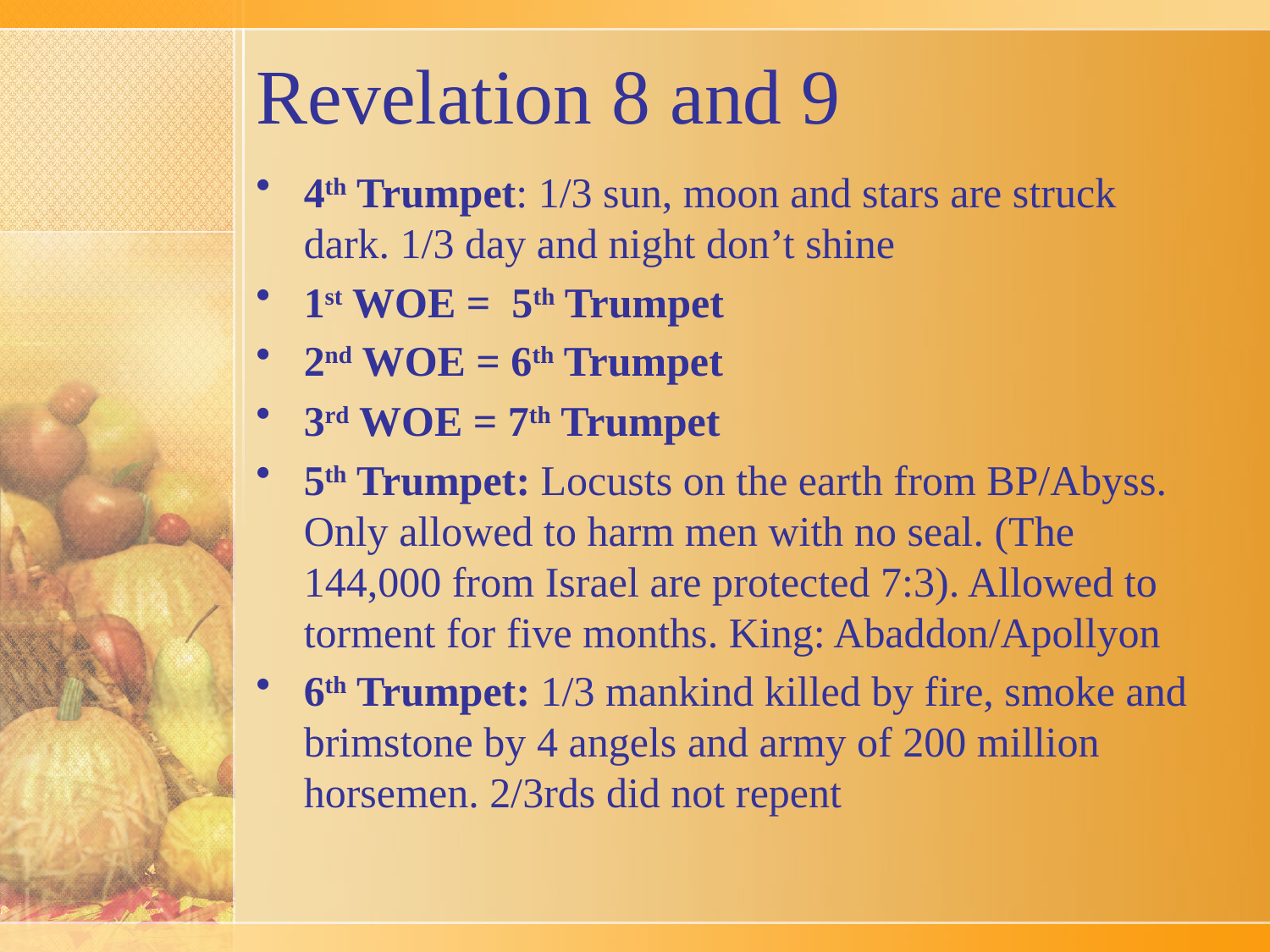

# Revelation 8 and 9
4th Trumpet: 1/3 sun, moon and stars are struck dark. 1/3 day and night don’t shine
1st WOE =  5th Trumpet
2nd WOE = 6th Trumpet
3rd WOE = 7th Trumpet
5th Trumpet: Locusts on the earth from BP/Abyss. Only allowed to harm men with no seal. (The 144,000 from Israel are protected 7:3). Allowed to torment for five months. King: Abaddon/Apollyon
6th Trumpet: 1/3 mankind killed by fire, smoke and brimstone by 4 angels and army of 200 million horsemen. 2/3rds did not repent